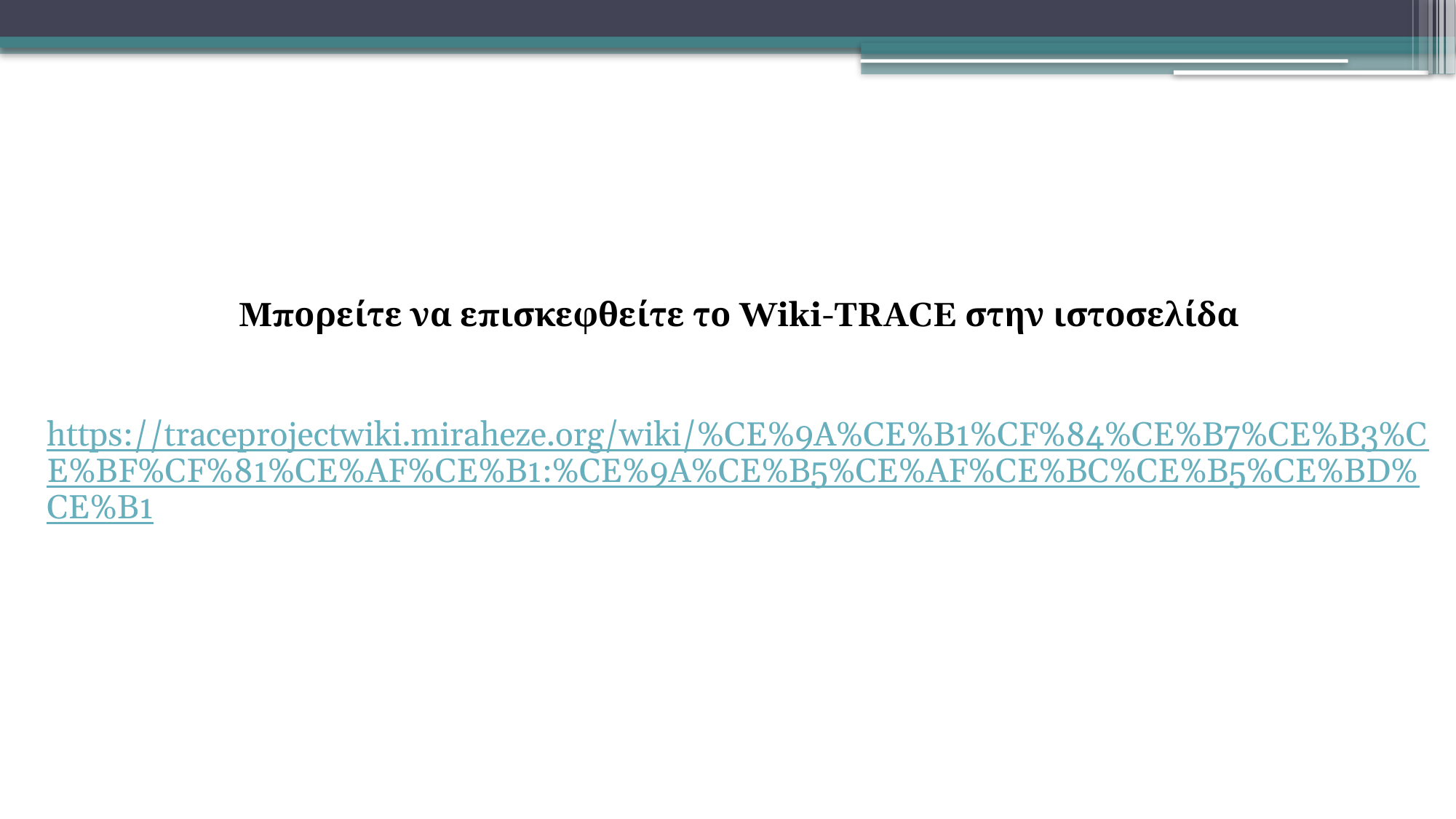

Μπορείτε να επισκεφθείτε το Wiki-TRACE στην ιστοσελίδα

https://traceprojectwiki.miraheze.org/wiki/%CE%9A%CE%B1%CF%84%CE%B7%CE%B3%CE%BF%CF%81%CE%AF%CE%B1:%CE%9A%CE%B5%CE%AF%CE%BC%CE%B5%CE%BD%CE%B1